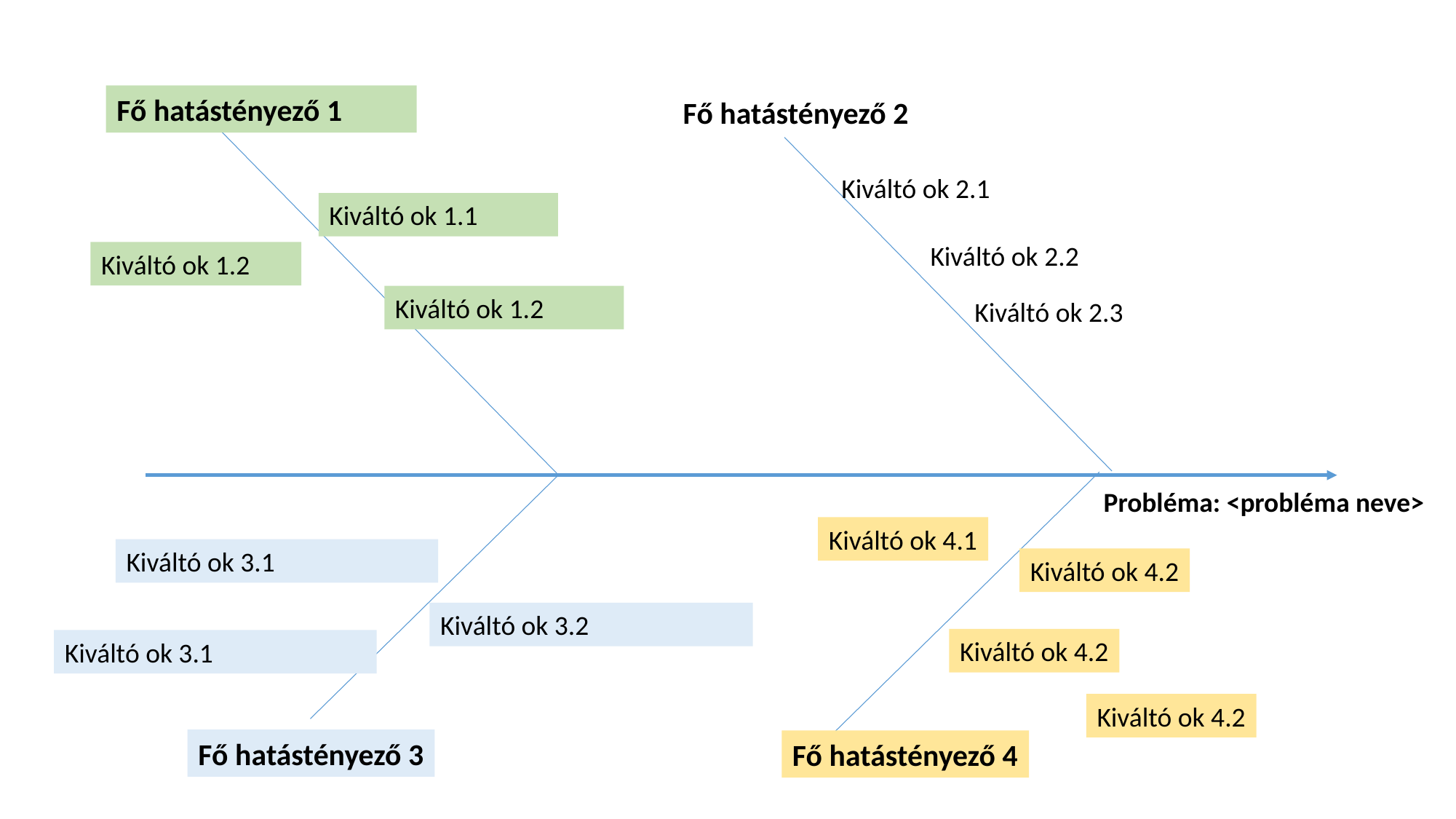

Fő hatástényező 1
Fő hatástényező 2
Kiváltó ok 2.1
Kiváltó ok 1.1
Kiváltó ok 2.2
Kiváltó ok 1.2
Kiváltó ok 1.2
Kiváltó ok 2.3
Probléma: <probléma neve>
Kiváltó ok 4.1
Kiváltó ok 3.1
Kiváltó ok 4.2
Kiváltó ok 3.2
Kiváltó ok 4.2
Kiváltó ok 3.1
Kiváltó ok 4.2
Fő hatástényező 3
Fő hatástényező 4